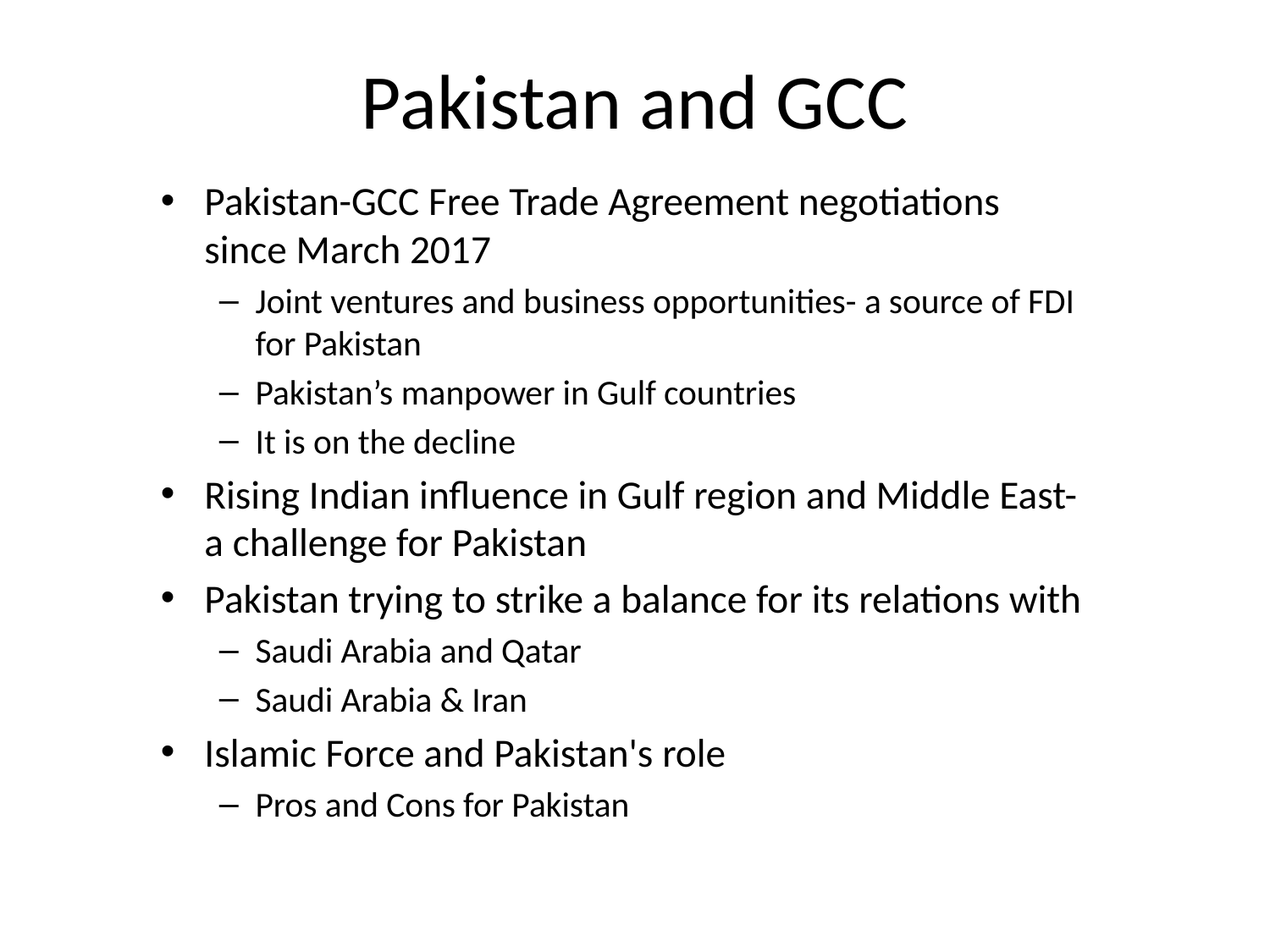

# Pakistan and GCC
Pakistan-GCC Free Trade Agreement negotiations since March 2017
Joint ventures and business opportunities- a source of FDI for Pakistan
Pakistan’s manpower in Gulf countries
It is on the decline
Rising Indian influence in Gulf region and Middle East-a challenge for Pakistan
Pakistan trying to strike a balance for its relations with
Saudi Arabia and Qatar
Saudi Arabia & Iran
Islamic Force and Pakistan's role
Pros and Cons for Pakistan